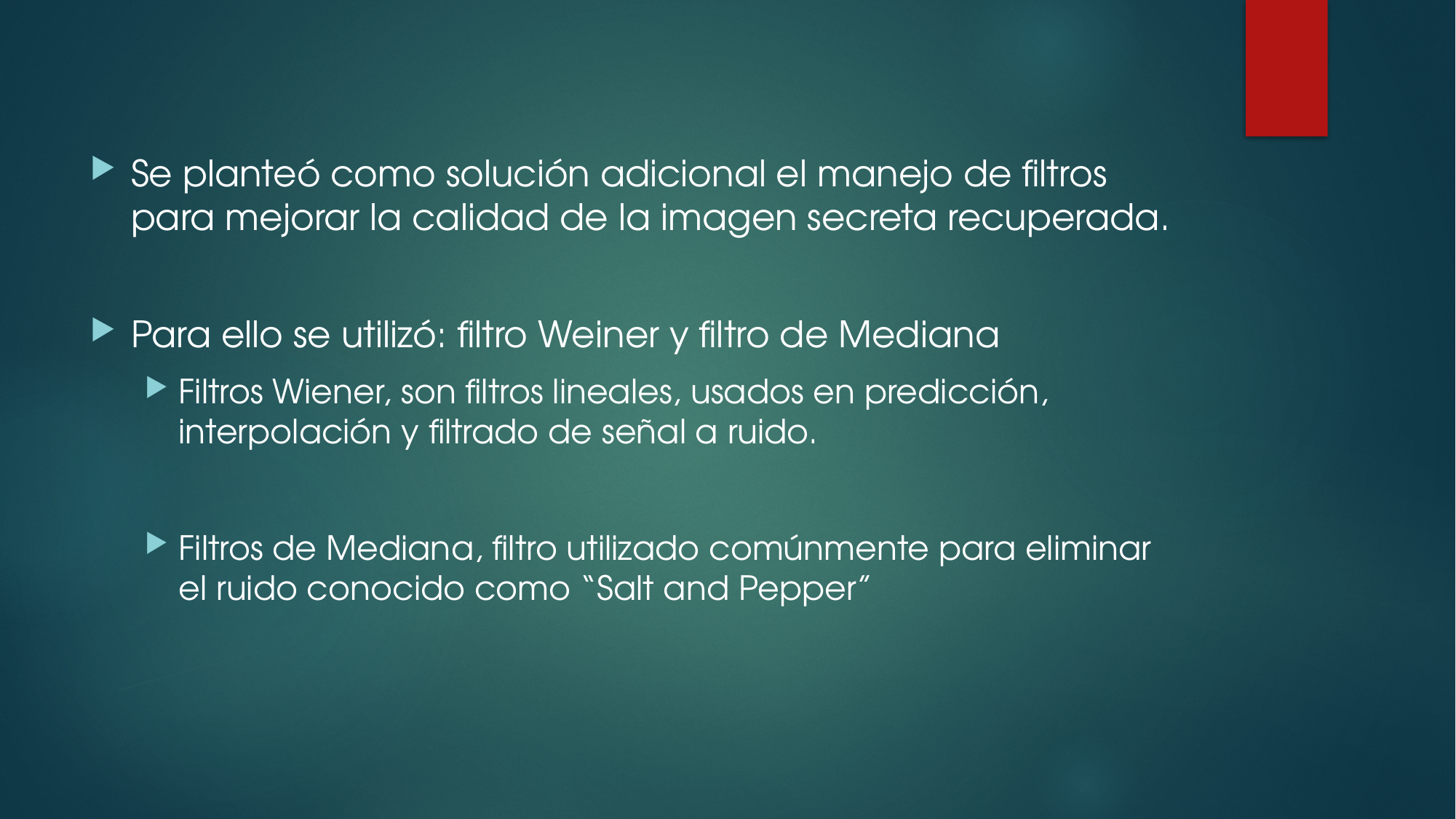

Se planteó como solución adicional el manejo de filtros para mejorar la calidad de la imagen secreta recuperada.

Para ello se utilizó: filtro Weiner y filtro de Mediana
Filtros Wiener, son filtros lineales, usados en predicción, interpolación y filtrado de señal a ruido.

Filtros de Mediana, filtro utilizado comúnmente para eliminar el ruido conocido como “Salt and Pepper”